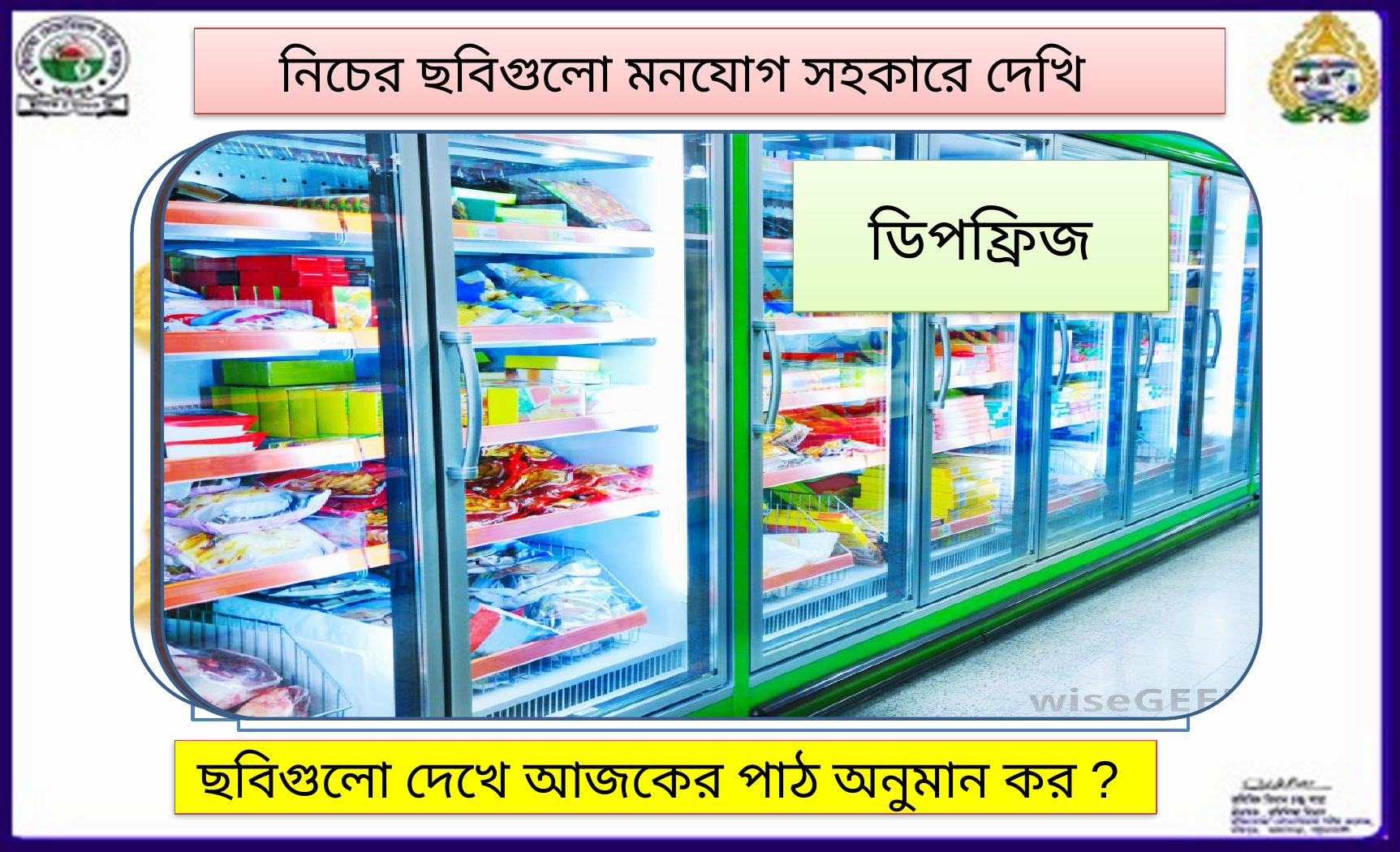

নিচের ছবিগুলো মনযোগ সহকারে দেখি

চালকুমড়ার মোরব্বা

ডিপফ্রিজ

ছবিতে কি দেখতে পাচ্ছ ?

আলুর চিপস

ছবিটিতে কি দেখা যাচ্ছে  ?
ছবিগুলো দেখে আজকের পাঠ অনুমান কর ?